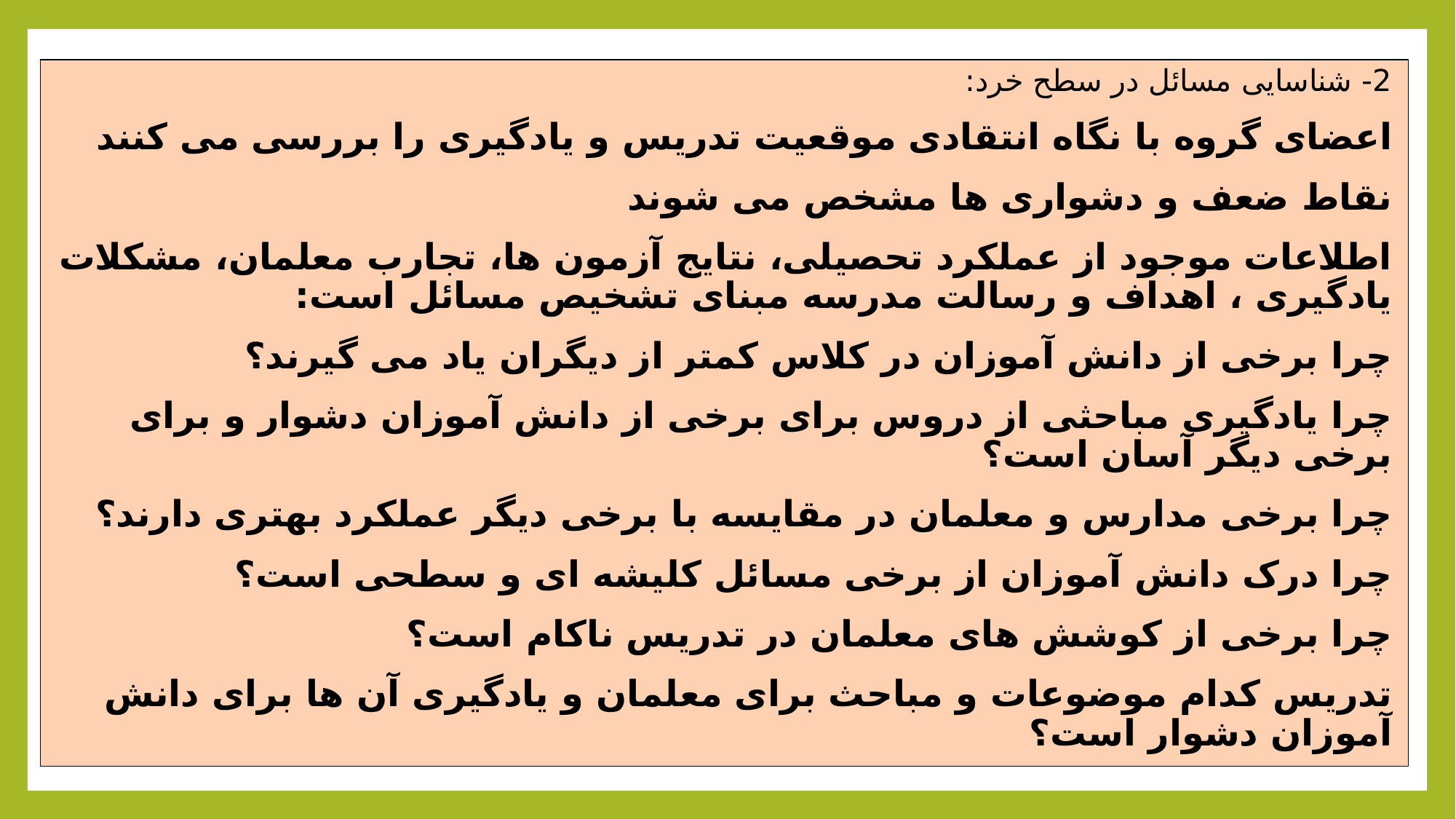

2- شناسایی مسائل در سطح خرد:
اعضای گروه با نگاه انتقادی موقعیت تدریس و یادگیری را بررسی می کنند
نقاط ضعف و دشواری ها مشخص می شوند
اطلاعات موجود از عملکرد تحصیلی، نتایج آزمون ها، تجارب معلمان، مشکلات یادگیری ، اهداف و رسالت مدرسه مبنای تشخیص مسائل است:
چرا برخی از دانش آموزان در کلاس کمتر از دیگران یاد می گیرند؟
چرا یادگیری مباحثی از دروس برای برخی از دانش آموزان دشوار و برای برخی دیگر آسان است؟
چرا برخی مدارس و معلمان در مقایسه با برخی دیگر عملکرد بهتری دارند؟
چرا درک دانش آموزان از برخی مسائل کلیشه ای و سطحی است؟
چرا برخی از کوشش های معلمان در تدریس ناکام است؟
تدریس کدام موضوعات و مباحث برای معلمان و یادگیری آن ها برای دانش آموزان دشوار است؟